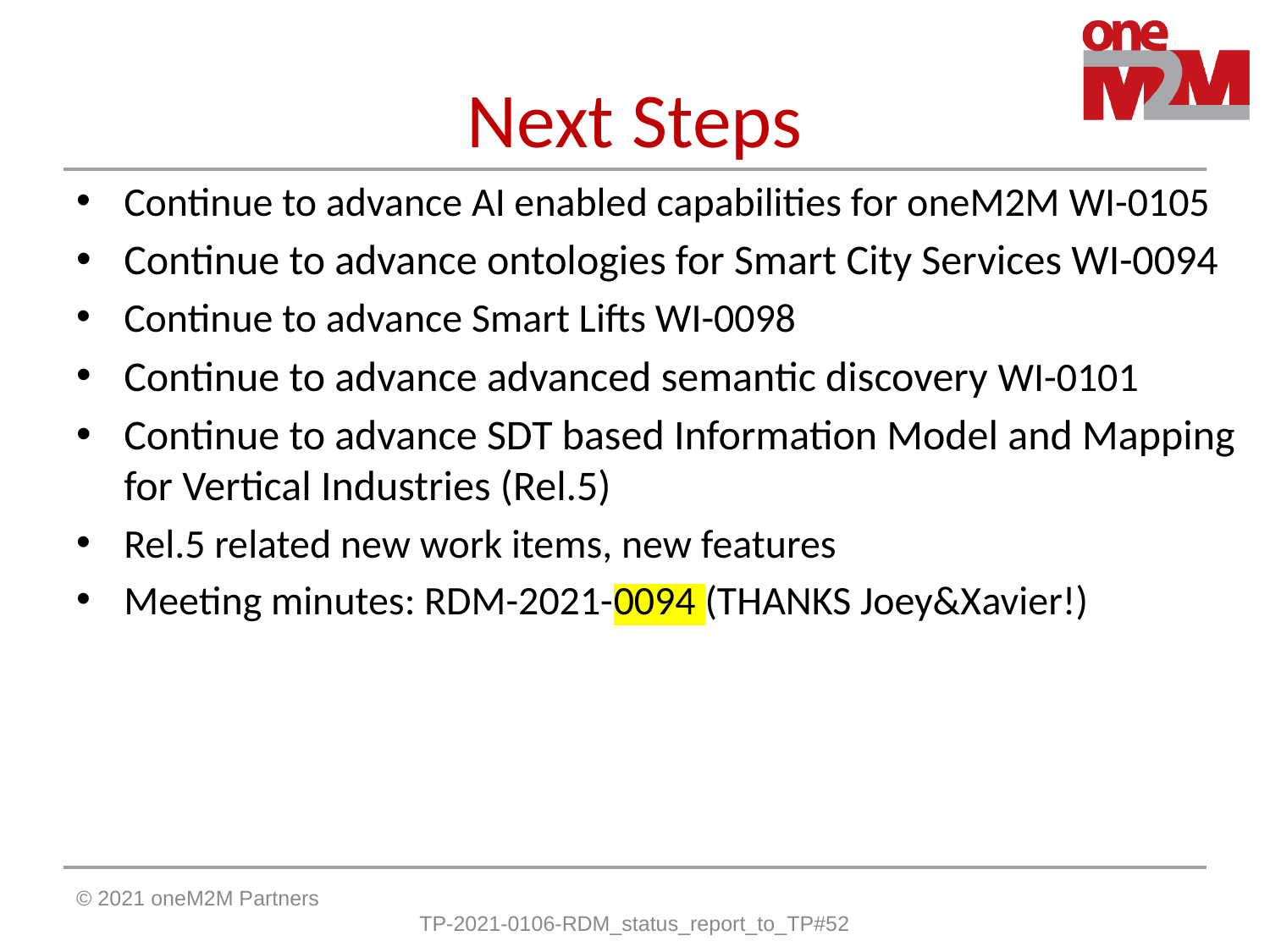

# Next Steps
Continue to advance AI enabled capabilities for oneM2M WI-0105
Continue to advance ontologies for Smart City Services WI-0094
Continue to advance Smart Lifts WI-0098
Continue to advance advanced semantic discovery WI-0101
Continue to advance SDT based Information Model and Mapping for Vertical Industries (Rel.5)
Rel.5 related new work items, new features
Meeting minutes: RDM-2021-0094 (THANKS Joey&Xavier!)
© 2021 oneM2M Partners
TP-2021-0106-RDM_status_report_to_TP#52